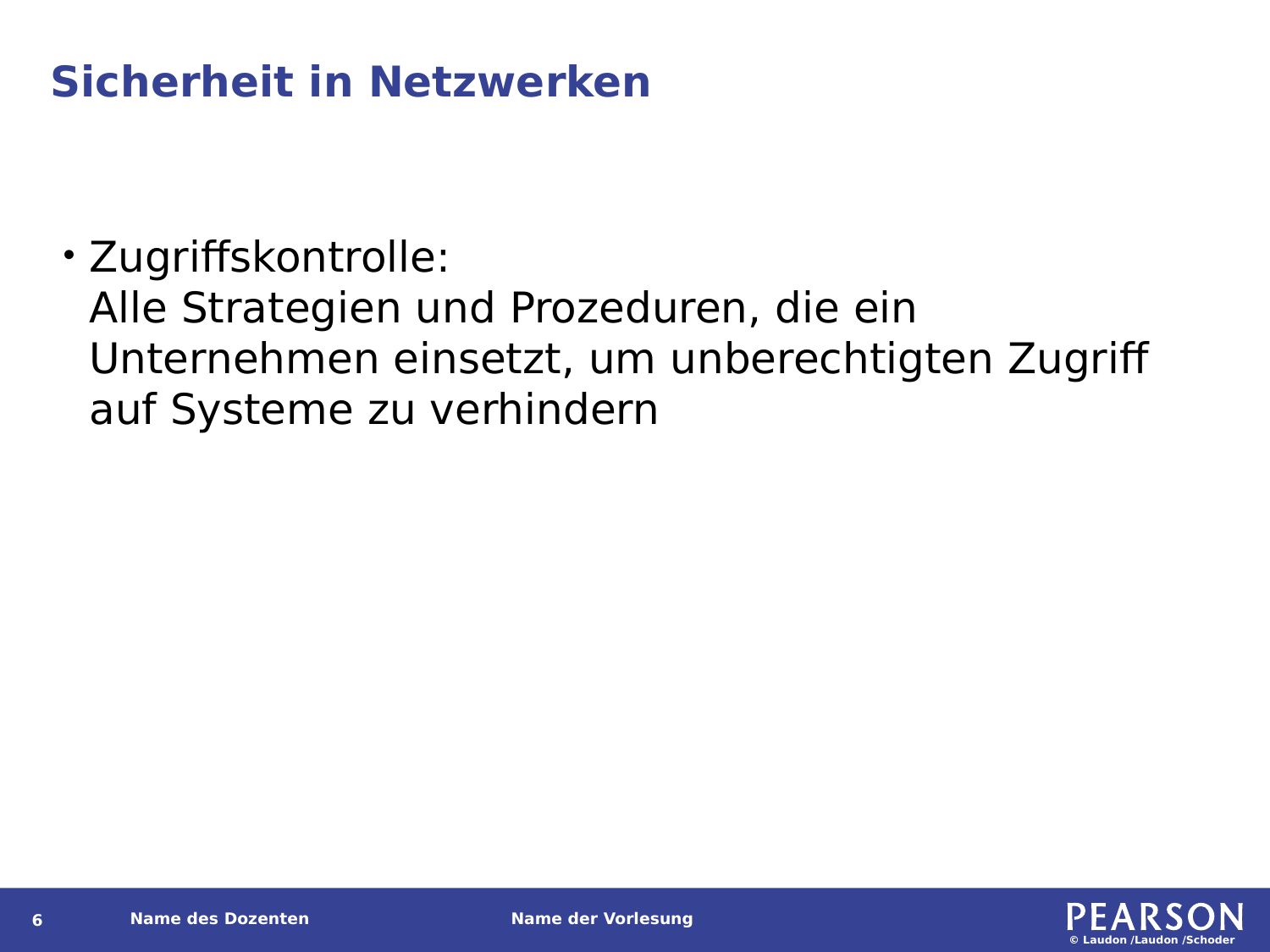

# Sicherheit in Netzwerken
Zugriffskontrolle:
Alle Strategien und Prozeduren, die ein Unternehmen einsetzt, um unberechtigten Zugriff auf Systeme zu verhindern

6